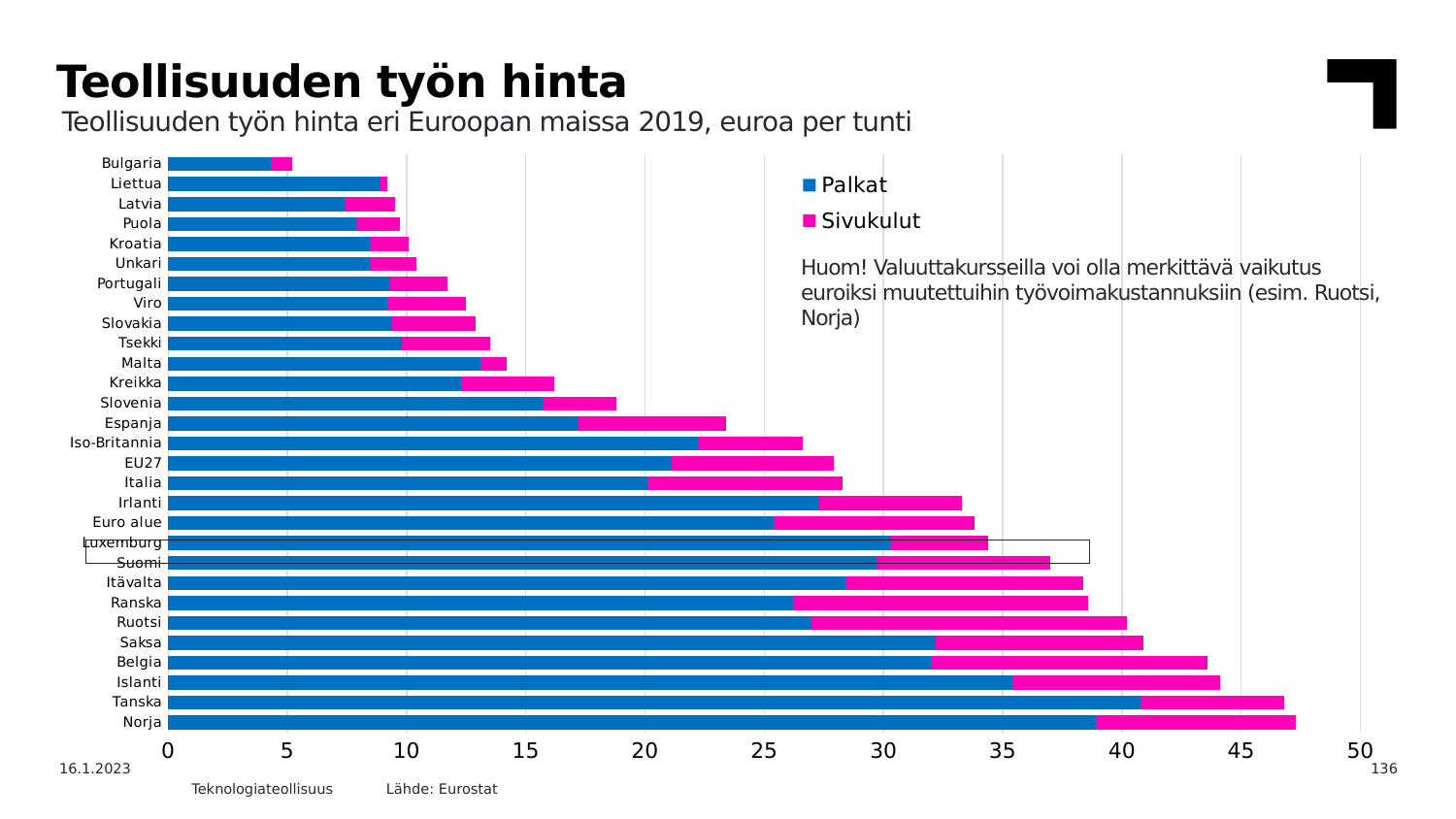

Teollisuuden työn hinta
Teollisuuden työn hinta eri Euroopan maissa 2019, euroa per tunti

### Chart

| Category | Palkat | Sivukulut |
|---|---|---|
| Norja | 38.9 | 8.4 |
| Tanska | 40.8 | 6.0 |
| Islanti | 35.4 | 8.7 |
| Belgia | 32.0 | 11.6 |
| Saksa | 32.2 | 8.7 |
| Ruotsi | 27.0 | 13.2 |
| Ranska | 26.2 | 12.4 |
| Itävalta | 28.4 | 10.0 |
| Suomi | 29.7 | 7.3 |
| Luxemburg | 30.3 | 4.1 |
| Euro alue | 25.4 | 8.4 |
| Irlanti | 27.3 | 6.0 |
| Italia | 20.1 | 8.2 |
| EU27 | 21.1 | 6.8 |
| Iso-Britannia | 22.2 | 4.4 |
| Espanja | 17.2 | 6.2 |
| Slovenia | 15.7 | 3.1 |
| Kreikka | 12.3 | 3.9 |
| Malta | 13.1 | 1.1 |
| Tsekki | 9.8 | 3.7 |
| Slovakia | 9.4 | 3.5 |
| Viro | 9.2 | 3.3 |
| Portugali | 9.3 | 2.4 |
| Unkari | 8.5 | 1.9 |
| Kroatia | 8.5 | 1.6 |
| Puola | 7.9 | 1.8 |
| Latvia | 7.4 | 2.1 |
| Liettua | 8.9 | 0.3 |
| Bulgaria | 4.3 | 0.9 |
Huom! Valuuttakursseilla voi olla merkittävä vaikutus euroiksi muutettuihin työvoimakustannuksiin (esim. Ruotsi, Norja)

16.1.2023
136
Lähde: Eurostat
Teknologiateollisuus